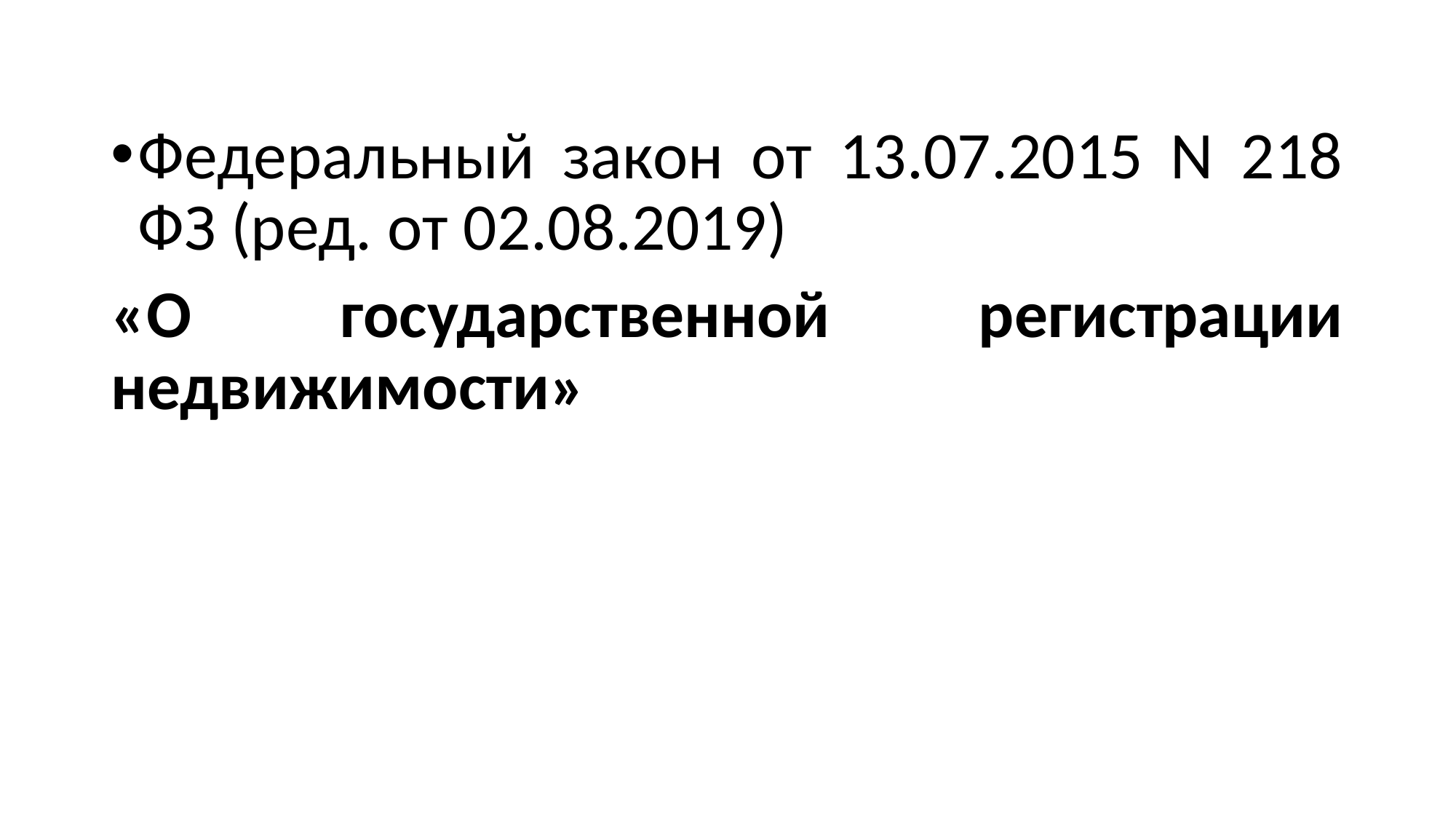

#
Федеральный закон от 13.07.2015 N 218 ФЗ (ред. от 02.08.2019)
«О государственной регистрации недвижимости»